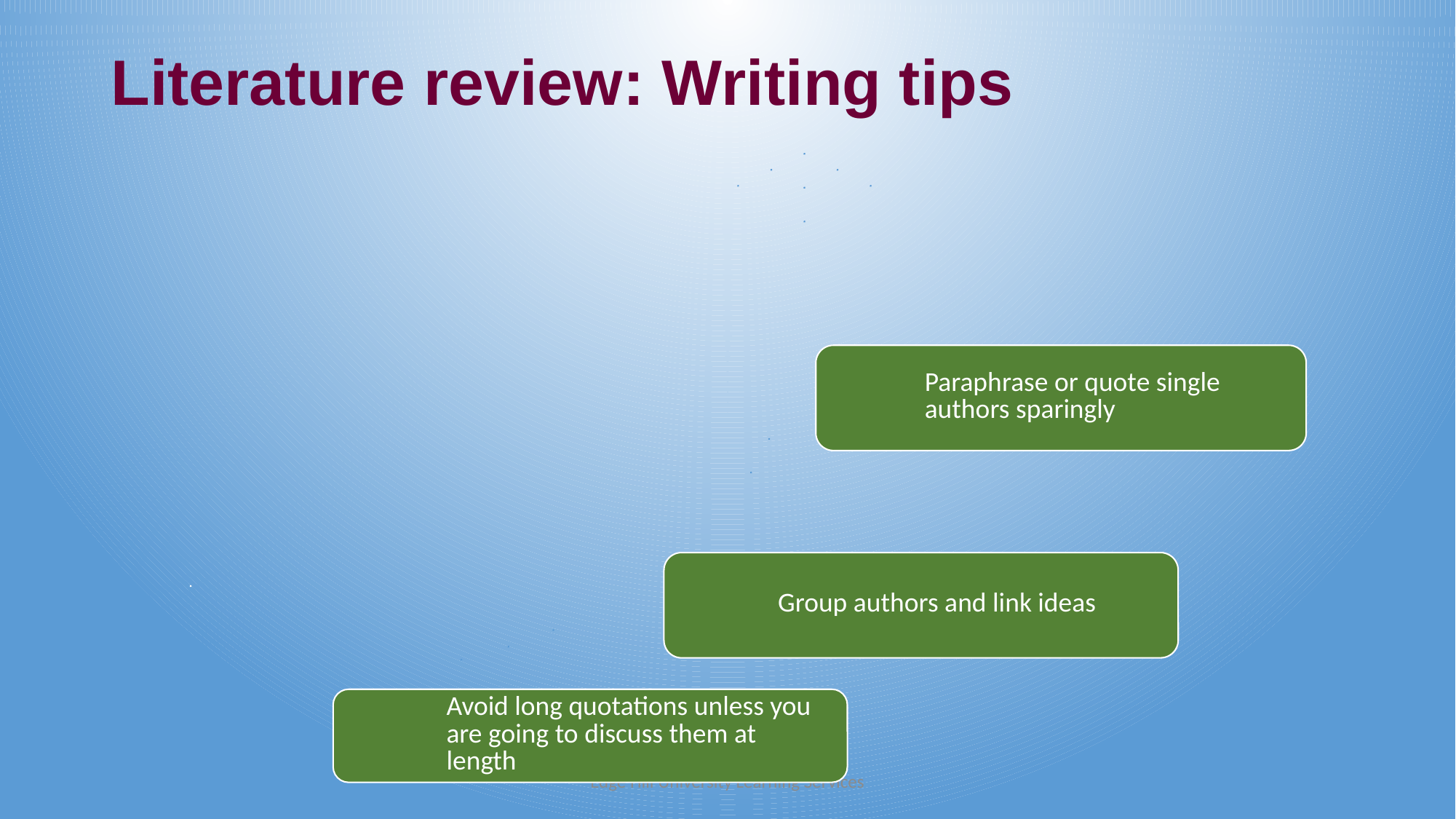

# Literature review: Writing tips
Avoid long quotations unless you are going to discuss them at length
Group authors and link ideas
Paraphrase or quote single authors sparingly

Edge Hill University Learning Services